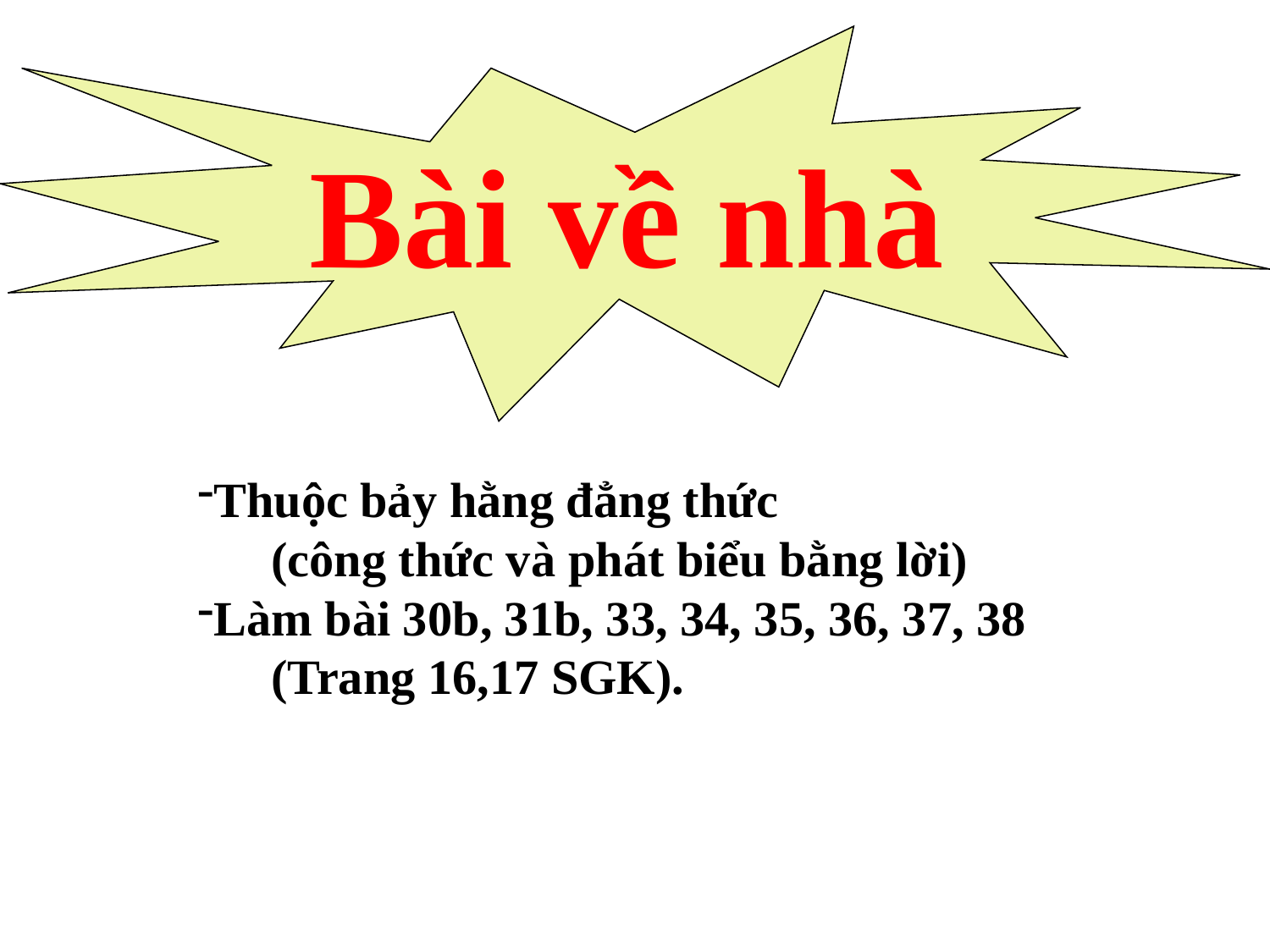

Bài về nhà
Thuộc bảy hằng đẳng thức
      (công thức và phát biểu bằng lời)
Làm bài 30b, 31b, 33, 34, 35, 36, 37, 38
      (Trang 16,17 SGK).